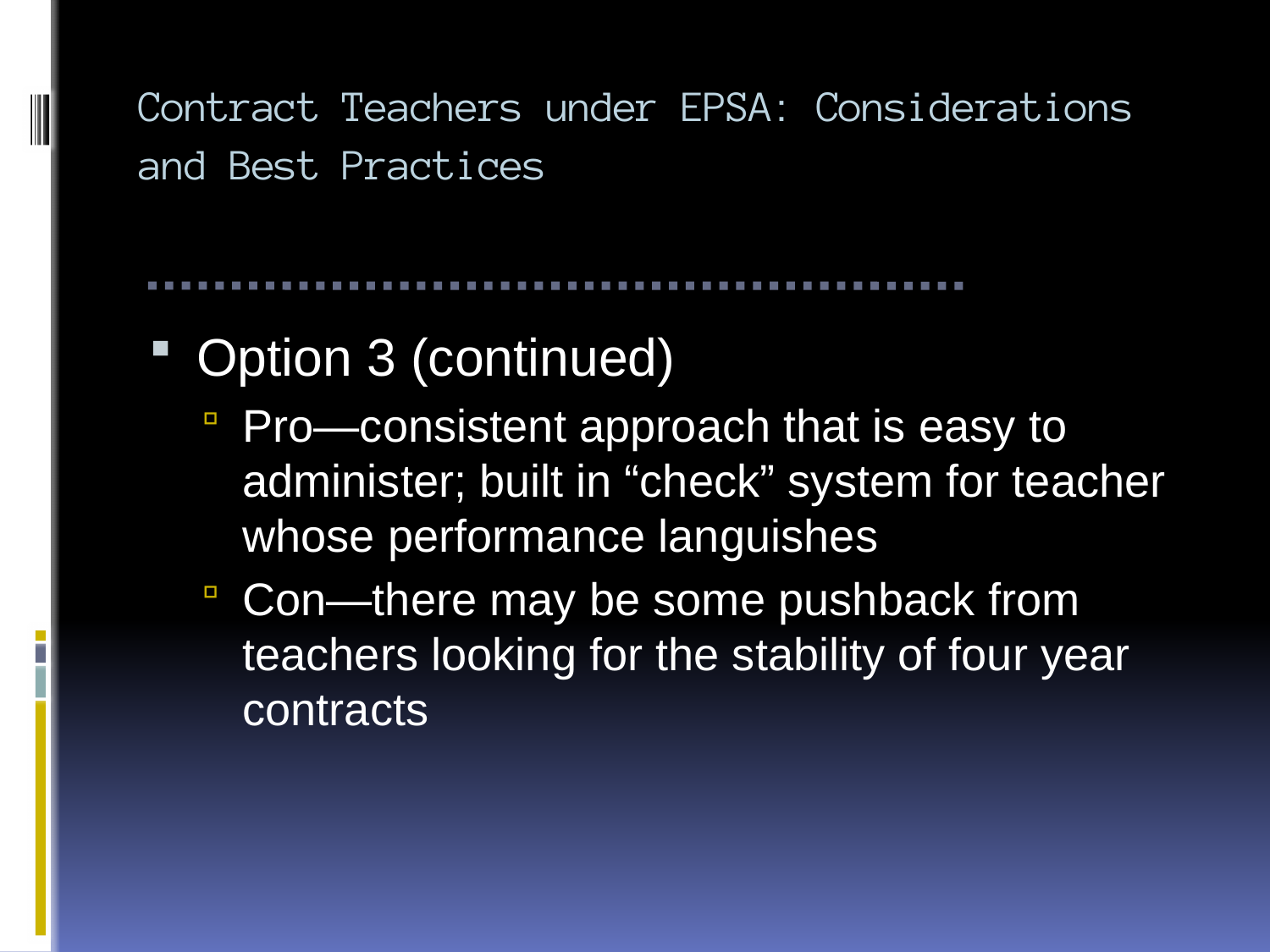

# Contract Teachers under EPSA: Considerations and Best Practices
Option 3 (continued)
Pro—consistent approach that is easy to administer; built in “check” system for teacher whose performance languishes
Con—there may be some pushback from teachers looking for the stability of four year contracts